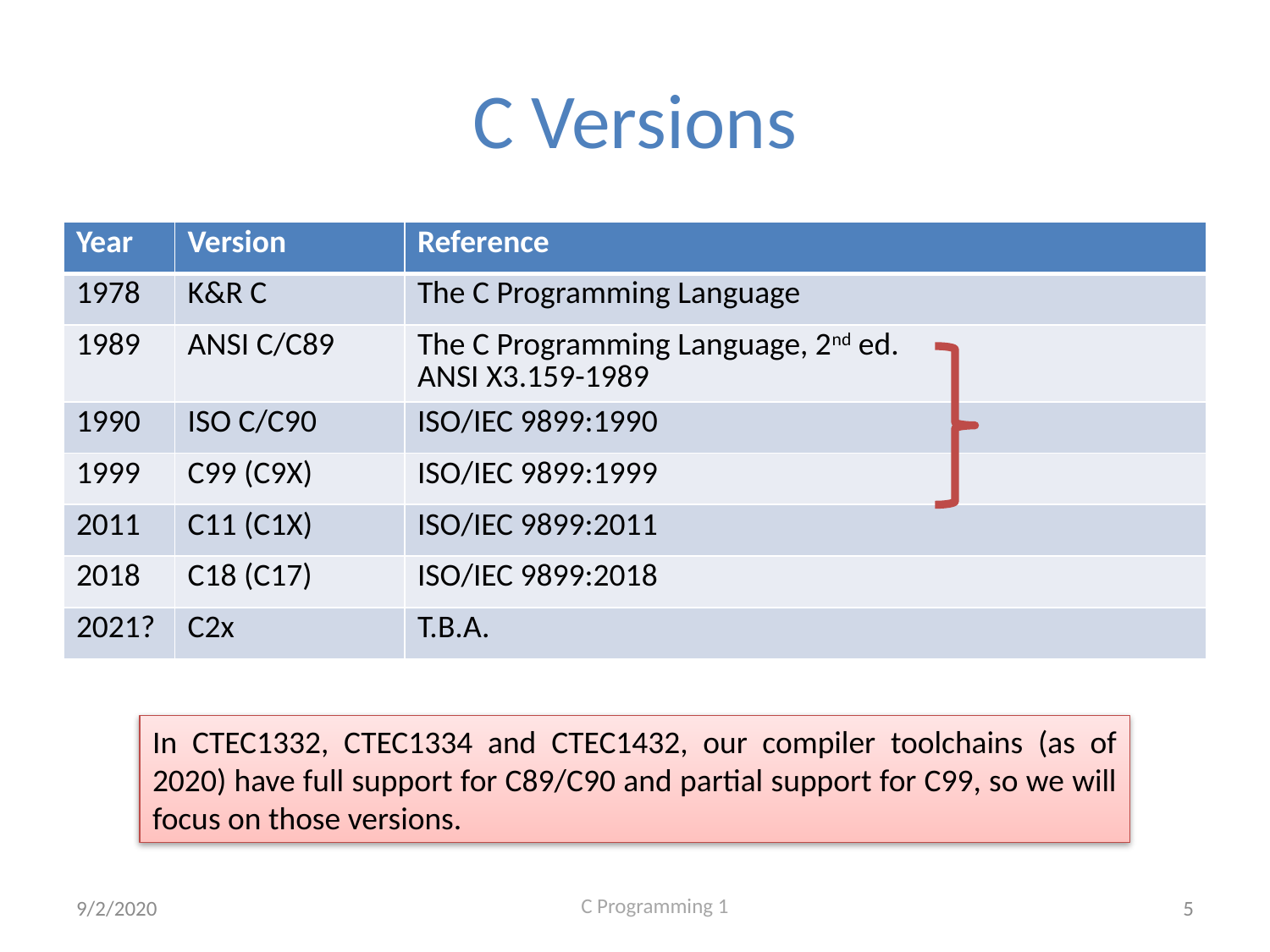

# C Versions
| Year | Version | Reference |
| --- | --- | --- |
| 1978 | K&R C | The C Programming Language |
| 1989 | ANSI C/C89 | The C Programming Language, 2nd ed. ANSI X3.159-1989 |
| 1990 | ISO C/C90 | ISO/IEC 9899:1990 |
| 1999 | C99 (C9X) | ISO/IEC 9899:1999 |
| 2011 | C11 (C1X) | ISO/IEC 9899:2011 |
| 2018 | C18 (C17) | ISO/IEC 9899:2018 |
| 2021? | C2x | T.B.A. |

In CTEC1332, CTEC1334 and CTEC1432, our compiler toolchains (as of 2020) have full support for C89/C90 and partial support for C99, so we will focus on those versions.
9/2/2020
5
C Programming 1